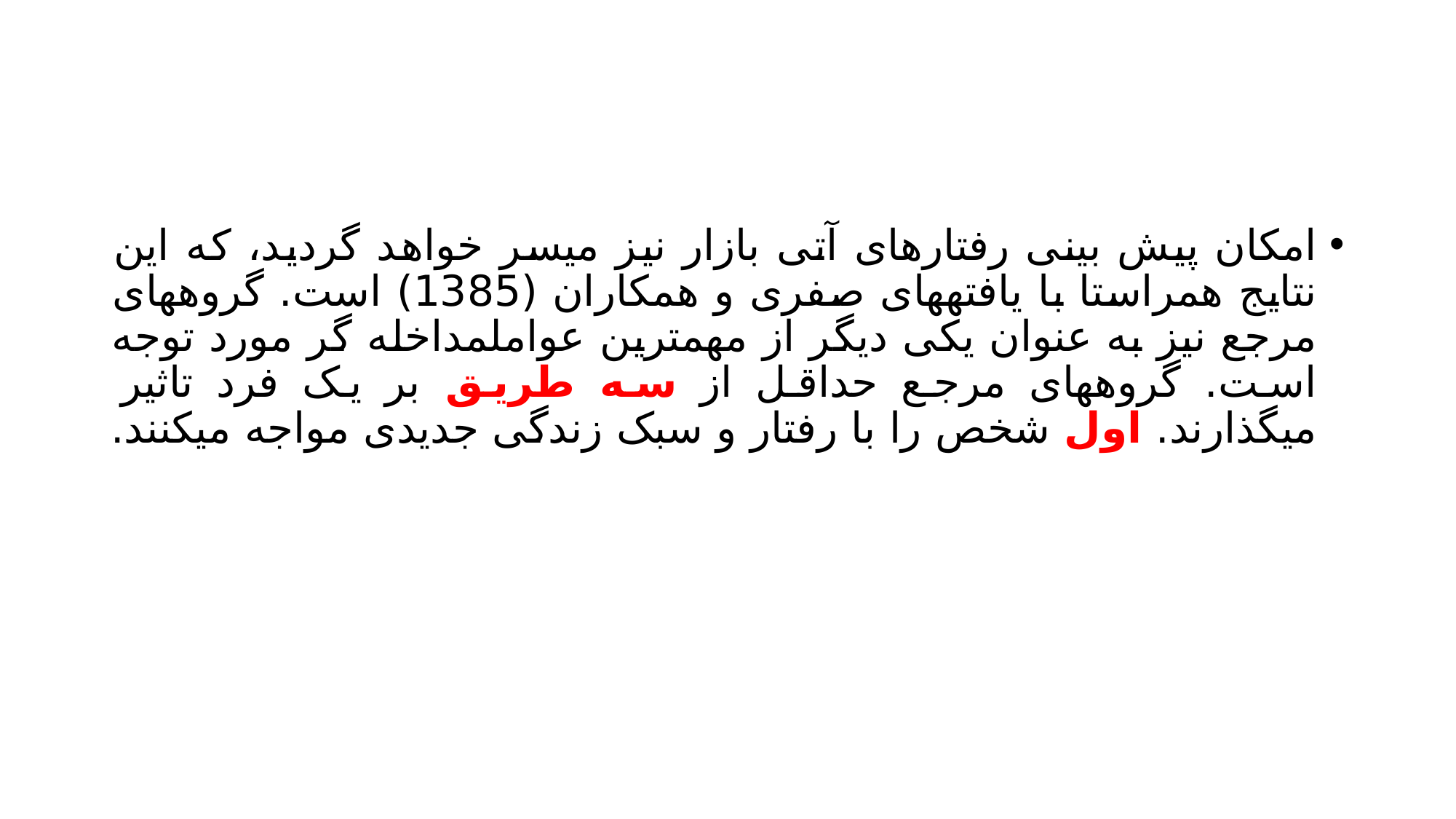

#
امکان پیش بینی رفتارهای آتی بازار نیز میسر خواهد گردید، که این نتایج همراستا با یافتههای صفری و همکاران (1385) است. گروههای مرجع نیز به عنوان یکی دیگر از مهمترین عواملمداخله گر مورد توجه است. گروههای مرجع حداقل از سه طریق بر یک فرد تاثیر میگذارند. اول شخص را با رفتار و سبک زندگی جدیدی مواجه میکنند.